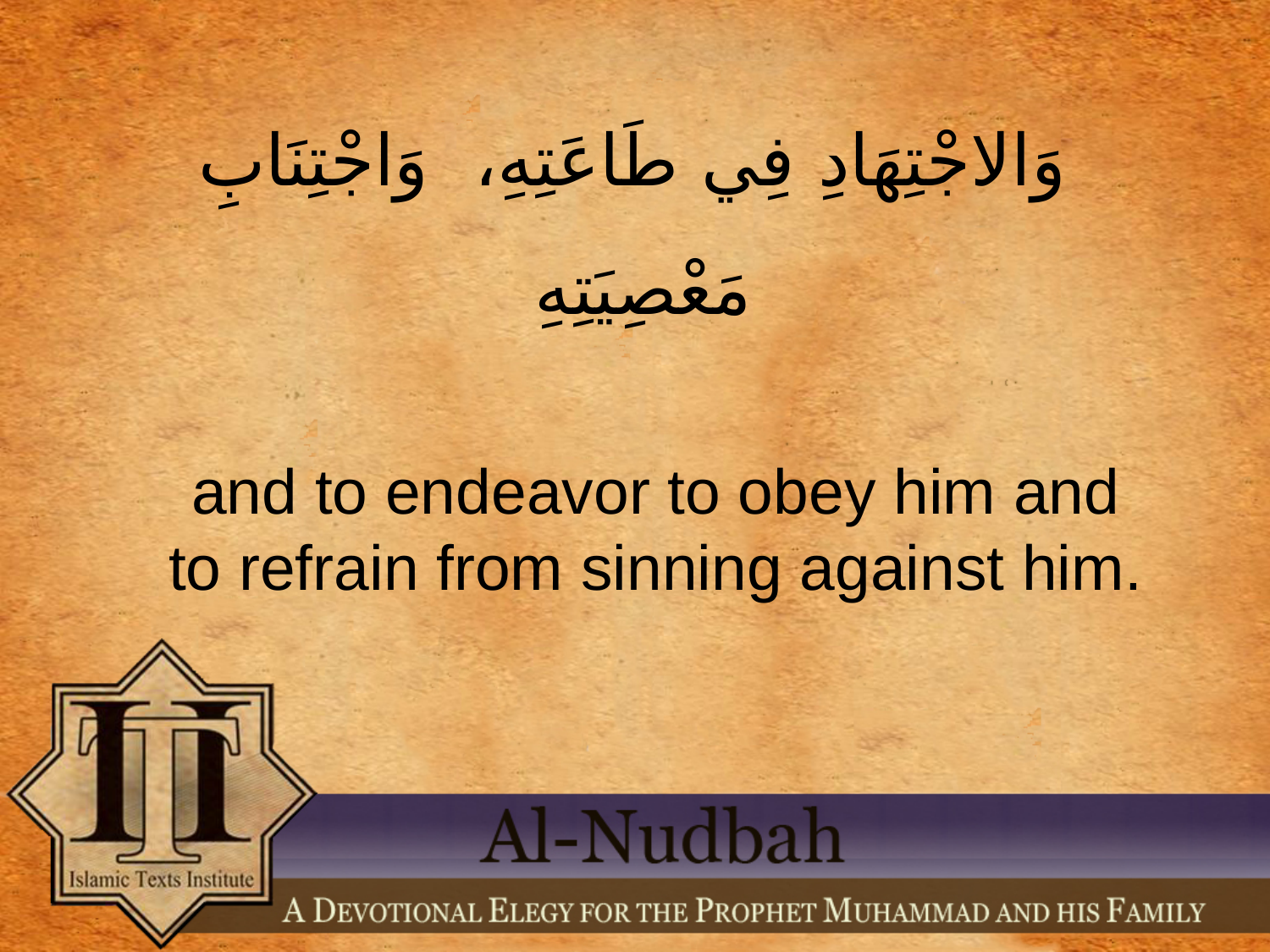

وَالاجْتِهَادِ فِي طَاعَتِهِ،  وَاجْتِنَابِ مَعْصِيَتِهِ
and to endeavor to obey him and to refrain from sinning against him.